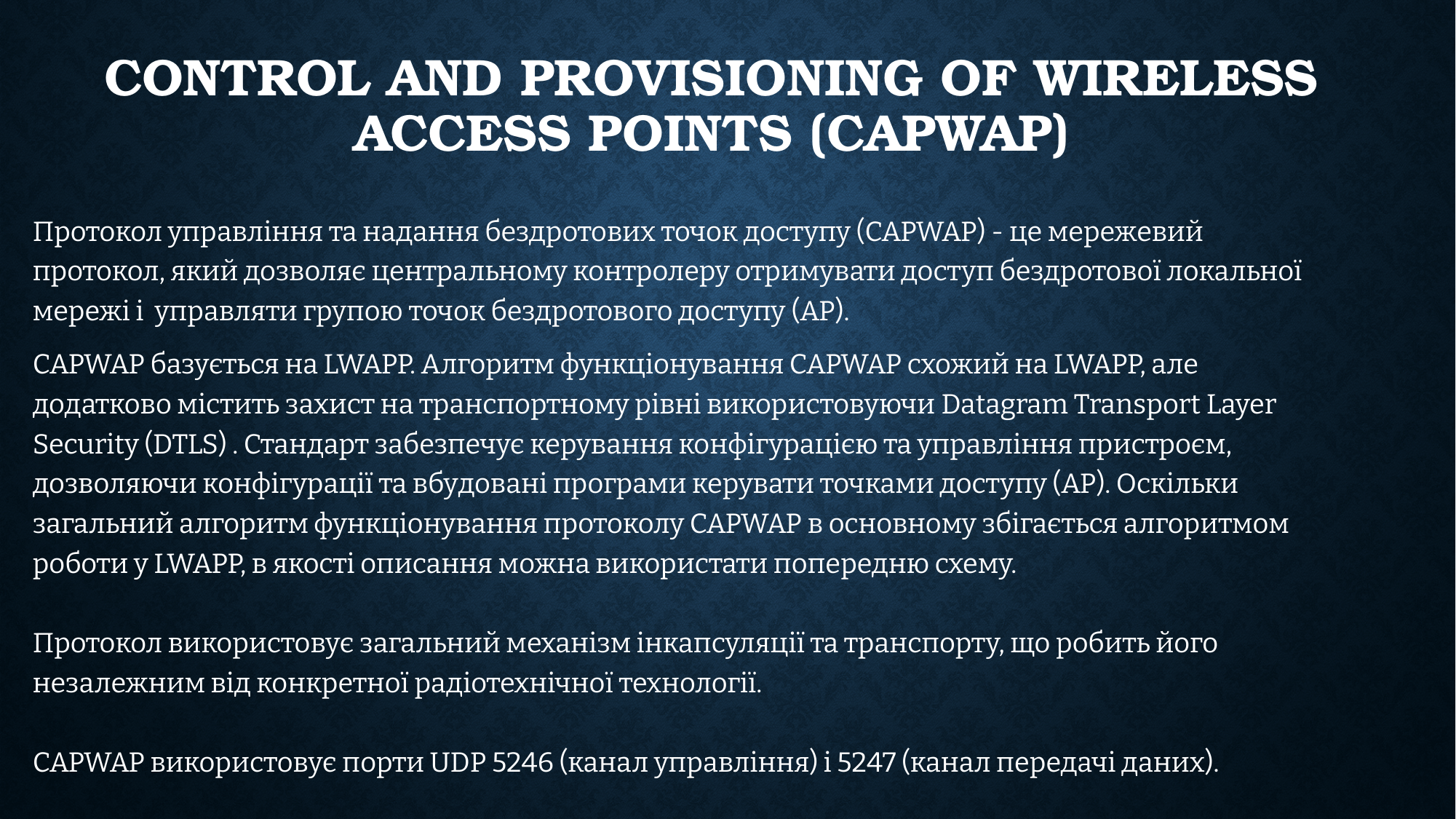

# Control And Provisioning of Wireless Access Points (CAPWAP)
Протокол управління та надання бездротових точок доступу (CAPWAP) - це мережевий протокол, який дозволяє центральному контролеру отримувати доступ бездротової локальної мережі і  управляти групою точок бездротового доступу (AP).
CAPWAP базується на LWAPP. Алгоритм функціонування CAPWAP схожий на LWAPP, але додатково містить захист на транспортному рівні використовуючи Datagram Transport Layer Security (DTLS) . Стандарт забезпечує керування конфігурацією та управління пристроєм, дозволяючи конфігурації та вбудовані програми керувати точками доступу (AP). Оскільки загальний алгоритм функціонування протоколу CAPWAP в основному збігається алгоритмом роботи у LWAPP, в якості описання можна використати попередню схему.
Протокол використовує загальний механізм інкапсуляції та транспорту, що робить його незалежним від конкретної радіотехнічної технології.
CAPWAP використовує порти UDP 5246 (канал управління) і 5247 (канал передачі даних).